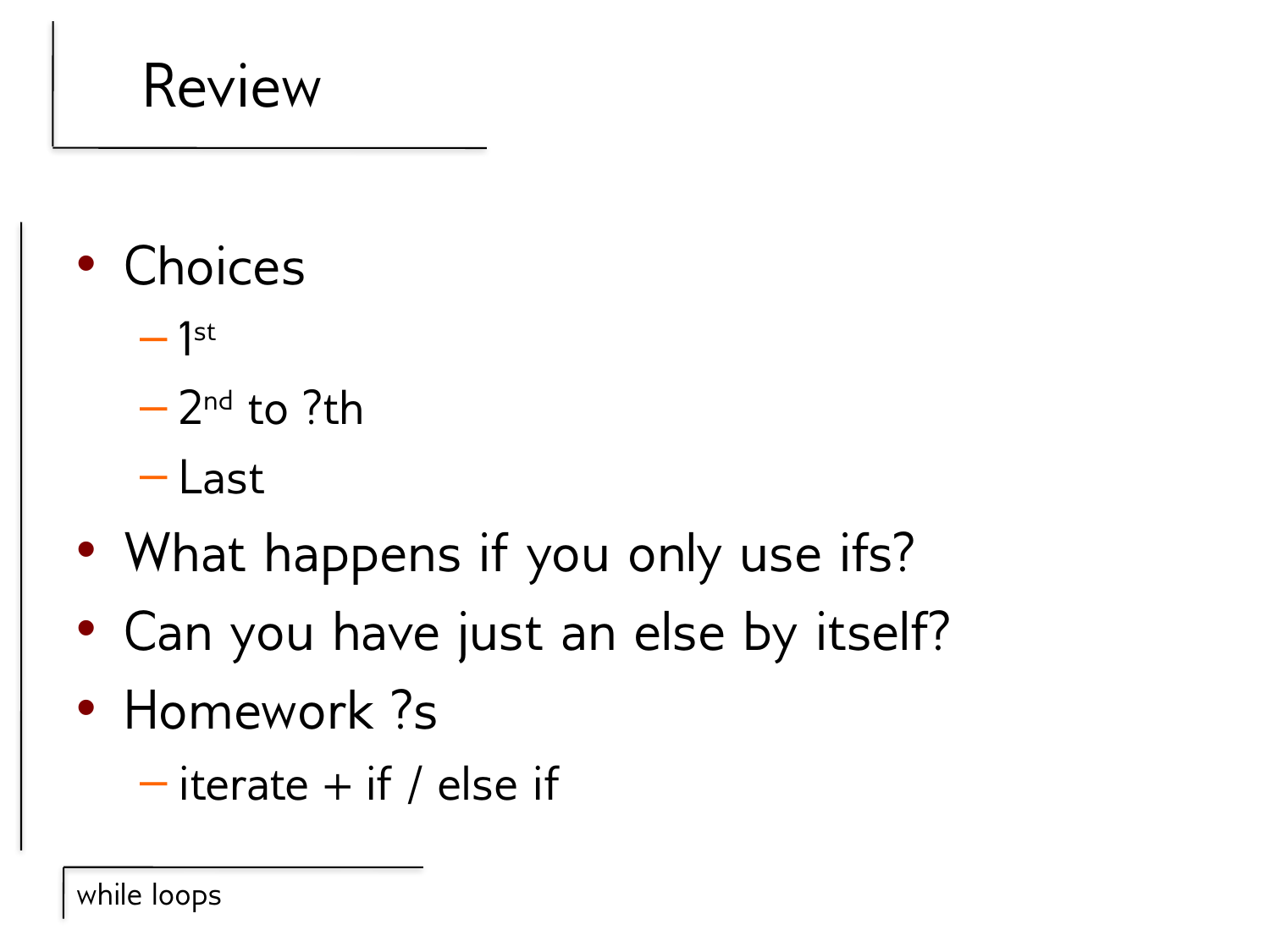

# Review
Choices
1st
2nd to ?th
Last
What happens if you only use ifs?
Can you have just an else by itself?
Homework ?s
iterate + if / else if